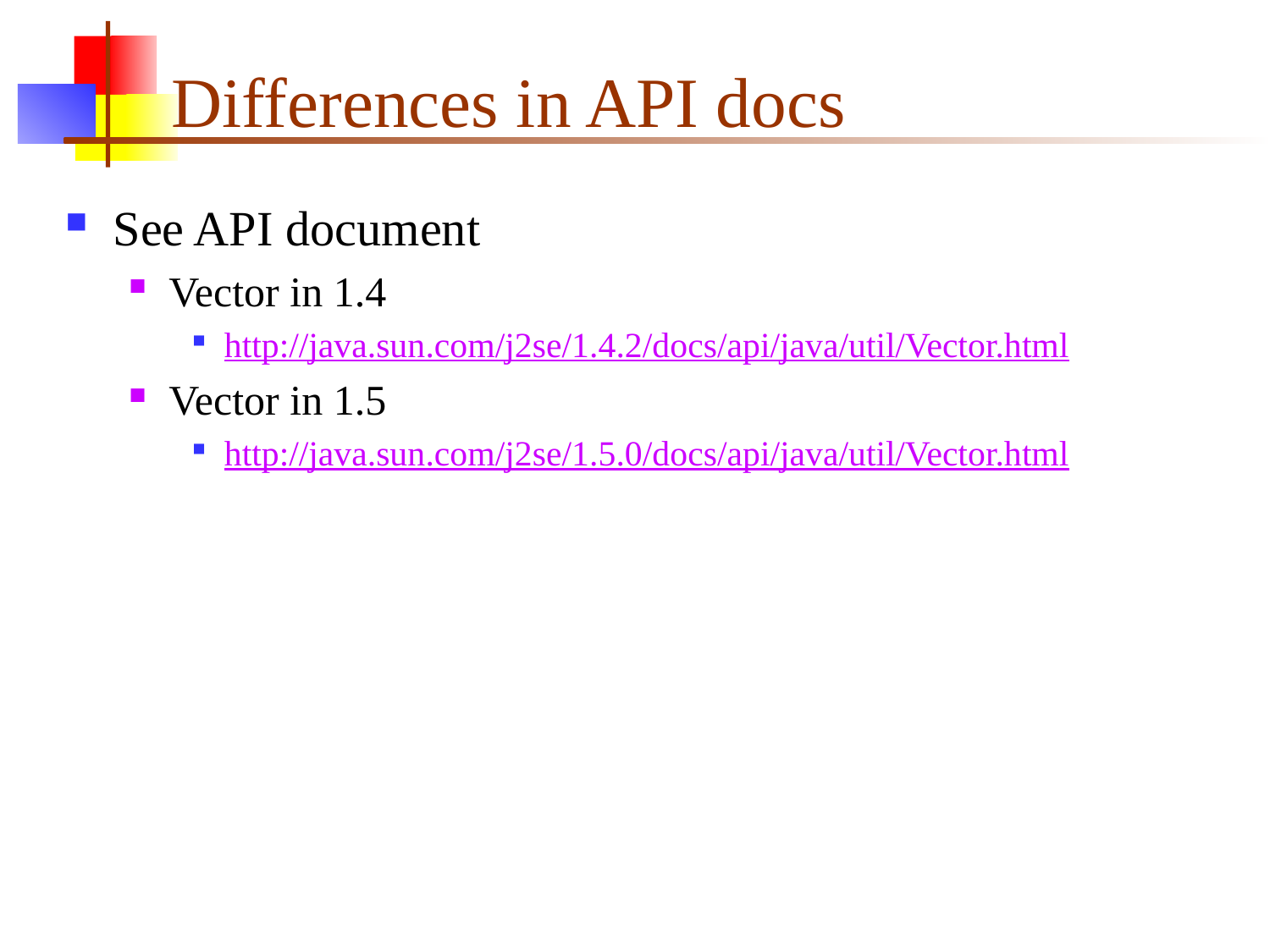

# Differences in API docs
See API document
Vector in 1.4
http://java.sun.com/j2se/1.4.2/docs/api/java/util/Vector.html
Vector in 1.5
http://java.sun.com/j2se/1.5.0/docs/api/java/util/Vector.html